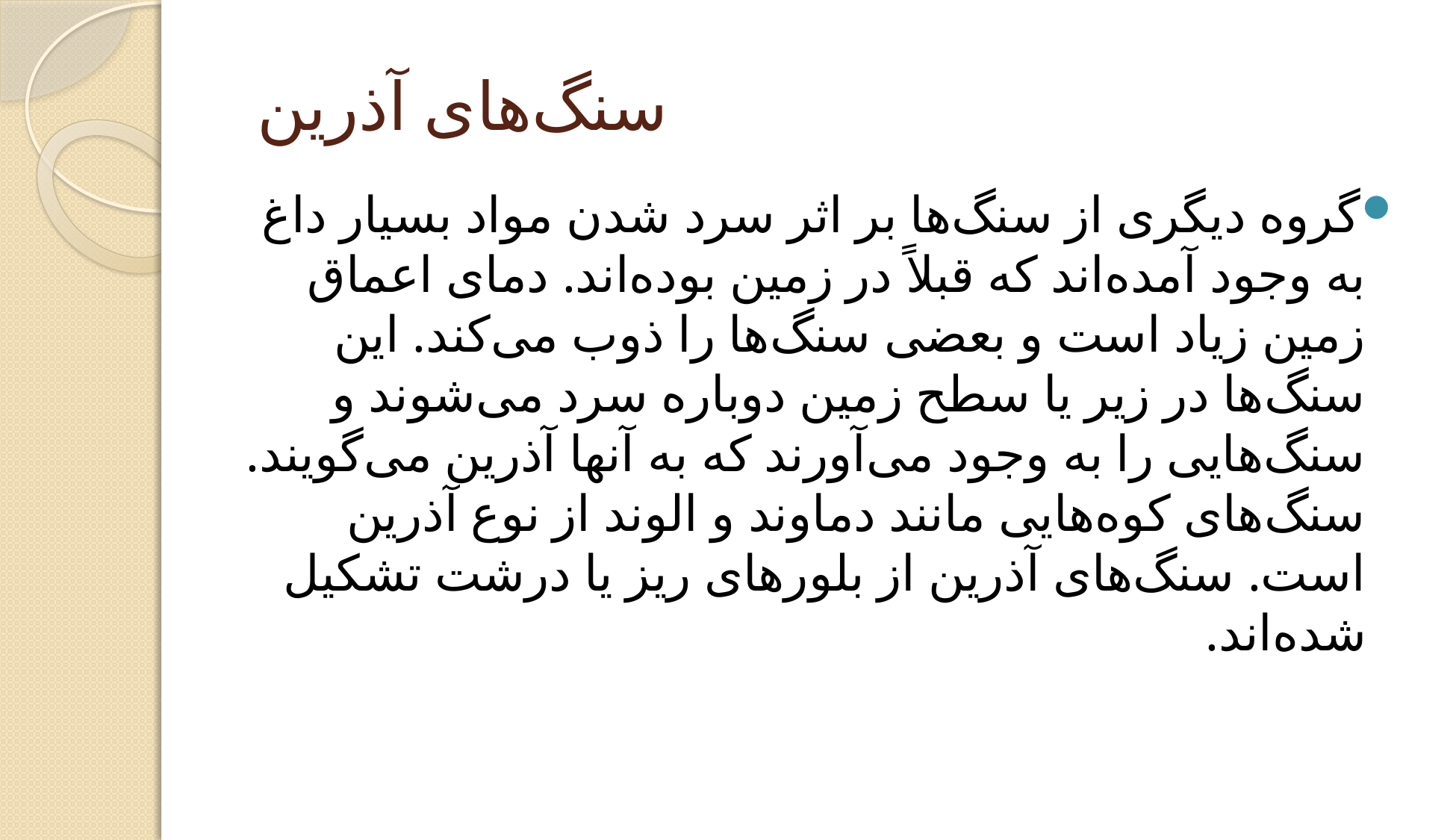

# سنگ‌های آذرین
گروه دیگری از سنگ‌ها بر اثر سرد شدن مواد بسیار داغ به وجود آمده‌اند که قبلاً در زمین بوده‌اند. دمای اعماق زمین زیاد است و بعضی سنگ‌ها را ذوب می‌کند. این سنگ‌ها در زیر یا سطح زمین دوباره سرد می‌شوند و سنگ‌هایی را به وجود می‌آورند که به آنها آذرین می‌گویند. سنگ‌های کوه‌هایی مانند دماوند و الوند از نوع آذرین است. سنگ‌های آذرین از بلورهای ریز یا درشت تشکیل شده‌اند.